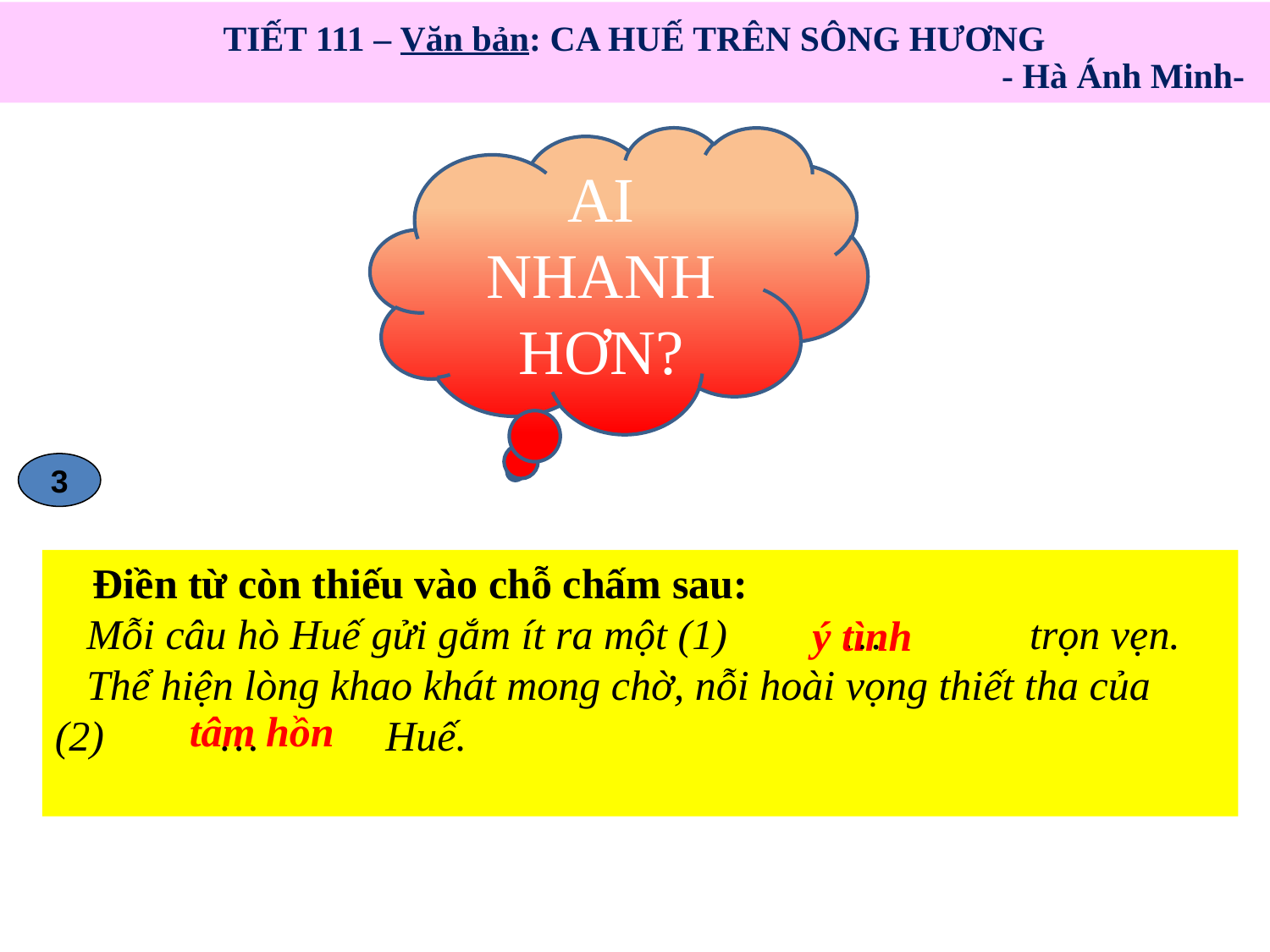

TIẾT 111 – Văn bản: CA HUẾ TRÊN SÔNG HƯƠNG
                                                                                                              - Hà Ánh Minh-
AI NHANH HƠN?
3
    Điền từ còn thiếu vào chỗ chấm sau:
   Mỗi câu hò Huế gửi gắm ít ra một (1)           …              trọn vẹn.
   Thể hiện lòng khao khát mong chờ, nỗi hoài vọng thiết tha của
(2)           …            Huế.

ý tình
tâm hồn